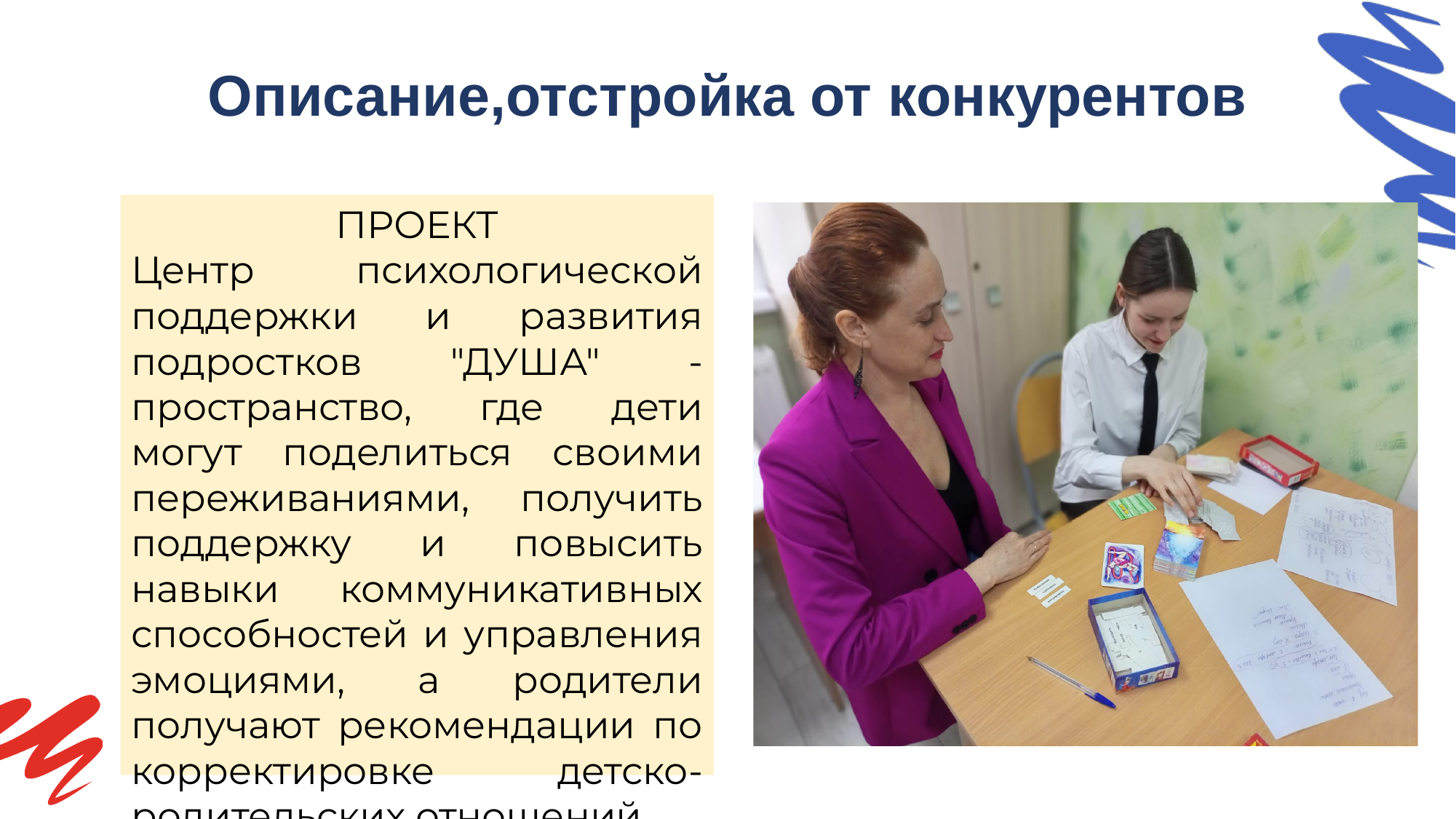

# Описание,отстройка от конкурентов
ПРОЕКТ
Центр психологической поддержки и развития подростков "ДУША" - пространство, где дети могут поделиться своими переживаниями, получить поддержку и повысить навыки коммуникативных способностей и управления эмоциями, а родители получают рекомендации по корректировке детско- родительских отношений.